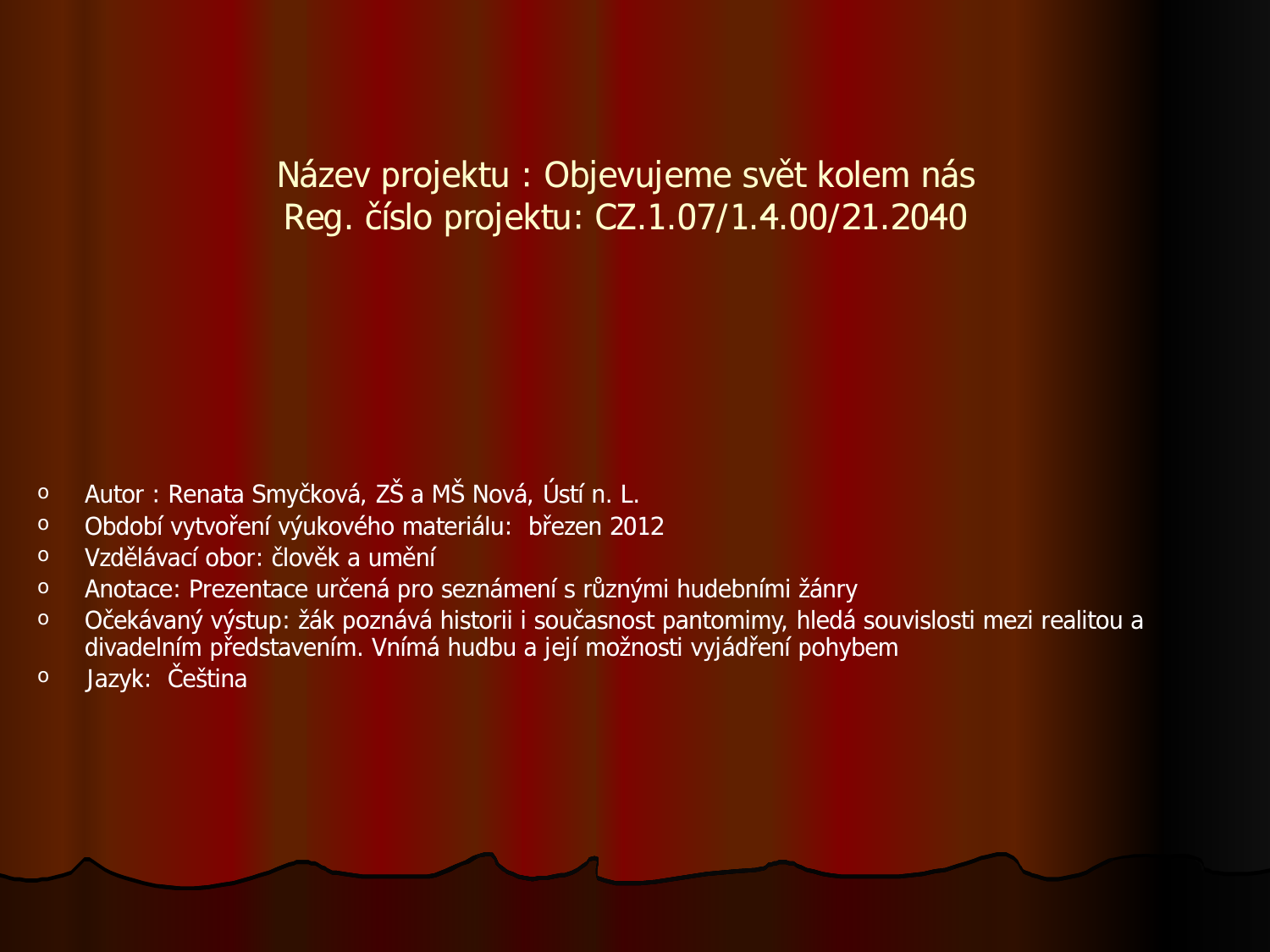

Název projektu : Objevujeme svět kolem nás
Reg. číslo projektu: CZ.1.07/1.4.00/21.2040
Autor : Renata Smyčková, ZŠ a MŠ Nová, Ústí n. L.
Období vytvoření výukového materiálu:  březen 2012
Vzdělávací obor: člověk a umění
Anotace: Prezentace určená pro seznámení s různými hudebními žánry
Očekávaný výstup: žák poznává historii i současnost pantomimy, hledá souvislosti mezi realitou a divadelním představením. Vnímá hudbu a její možnosti vyjádření pohybem
Jazyk:  Čeština